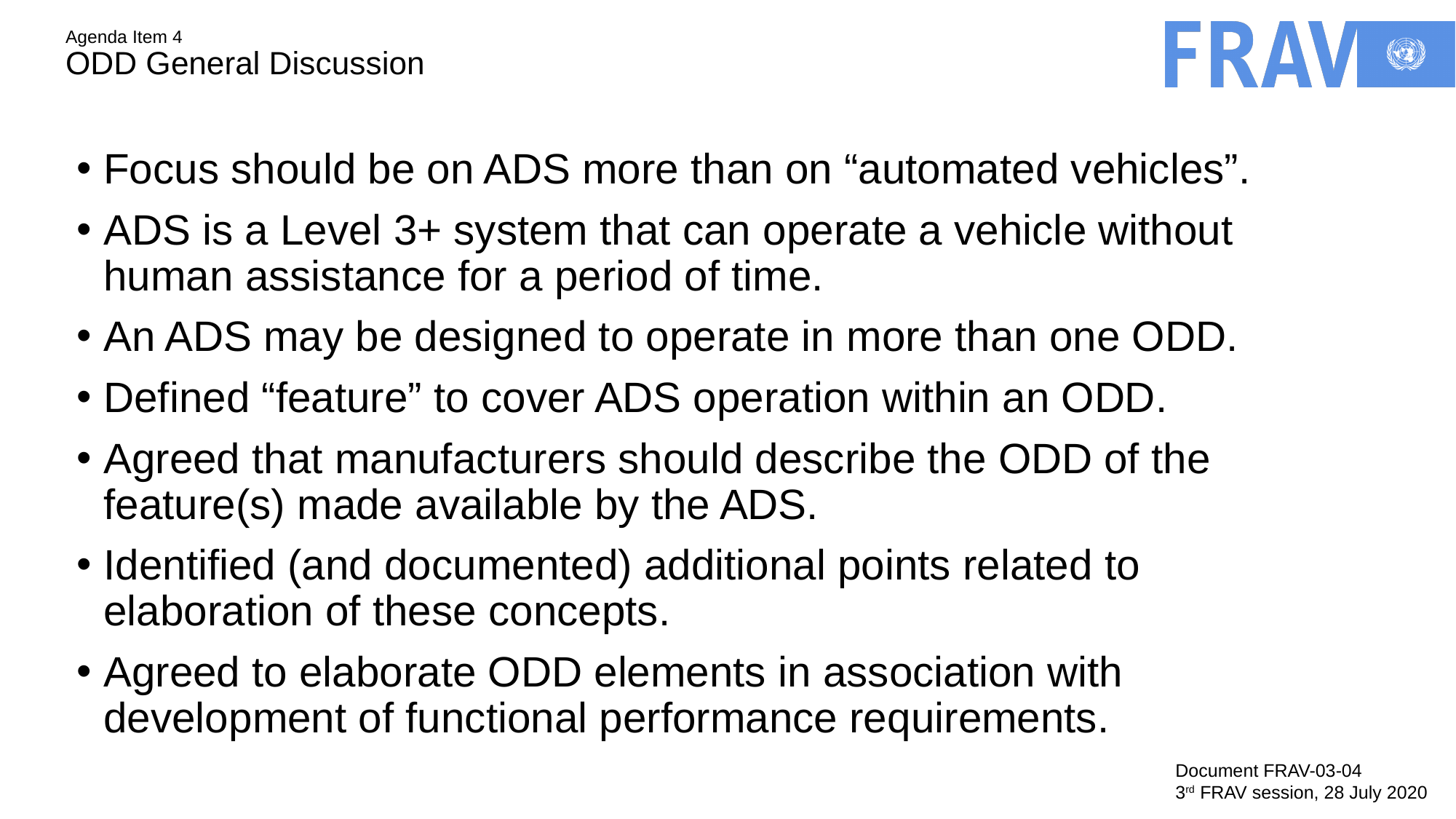

# Agenda Item 4 ODD General Discussion
Focus should be on ADS more than on “automated vehicles”.
ADS is a Level 3+ system that can operate a vehicle without human assistance for a period of time.
An ADS may be designed to operate in more than one ODD.
Defined “feature” to cover ADS operation within an ODD.
Agreed that manufacturers should describe the ODD of the feature(s) made available by the ADS.
Identified (and documented) additional points related to elaboration of these concepts.
Agreed to elaborate ODD elements in association with development of functional performance requirements.